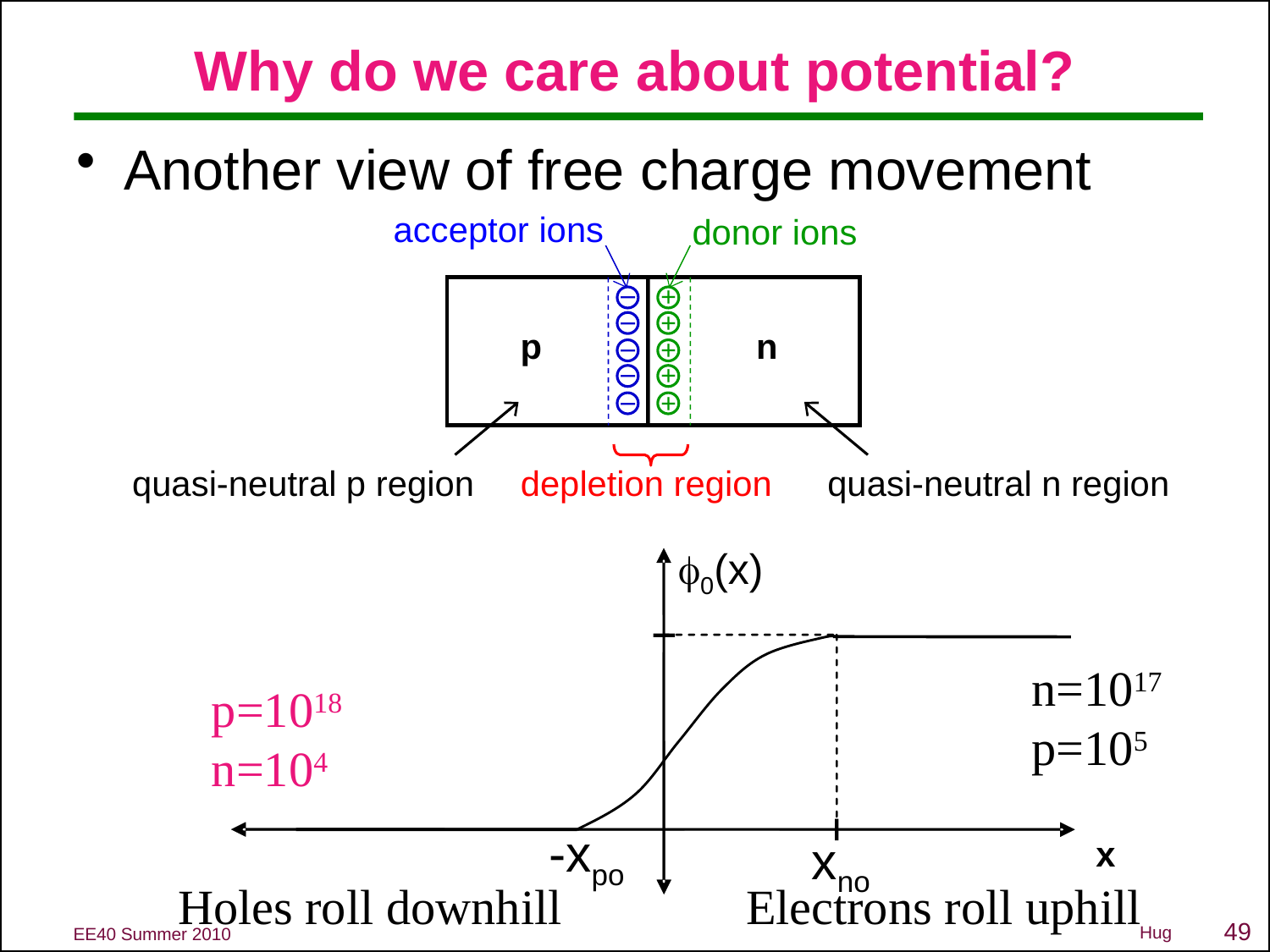

# Why do we care about potential?
Another view of free charge movement
acceptor ions
donor ions

–

+

–

+

p                      n
–

+

–

+

–

+

quasi-neutral p region
depletion region
quasi-neutral n region
φ0(x)

n=1017
p=105
p=1018
n=104

-xpo

xno

x
Holes roll downhill               Electrons roll uphill